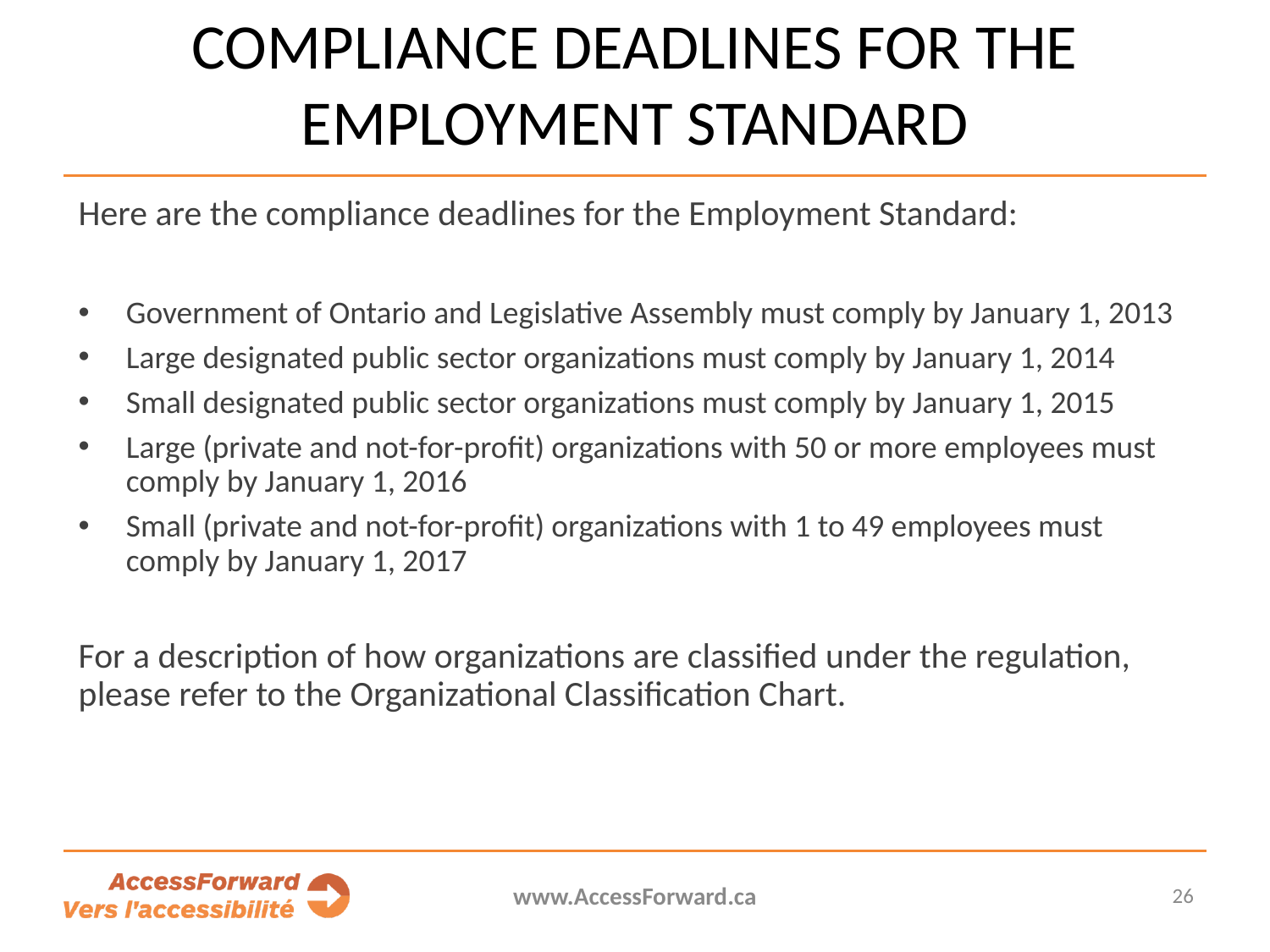

# COMPLIANCE DEADLINES FOR THE EMPLOYMENT STANDARD
Here are the compliance deadlines for the Employment Standard:

Government of Ontario and Legislative Assembly must comply by January 1, 2013
Large designated public sector organizations must comply by January 1, 2014
Small designated public sector organizations must comply by January 1, 2015
Large (private and not-for-profit) organizations with 50 or more employees must comply by January 1, 2016
Small (private and not-for-profit) organizations with 1 to 49 employees must comply by January 1, 2017

For a description of how organizations are classified under the regulation, please refer to the Organizational Classification Chart.
www.AccessForward.ca
26